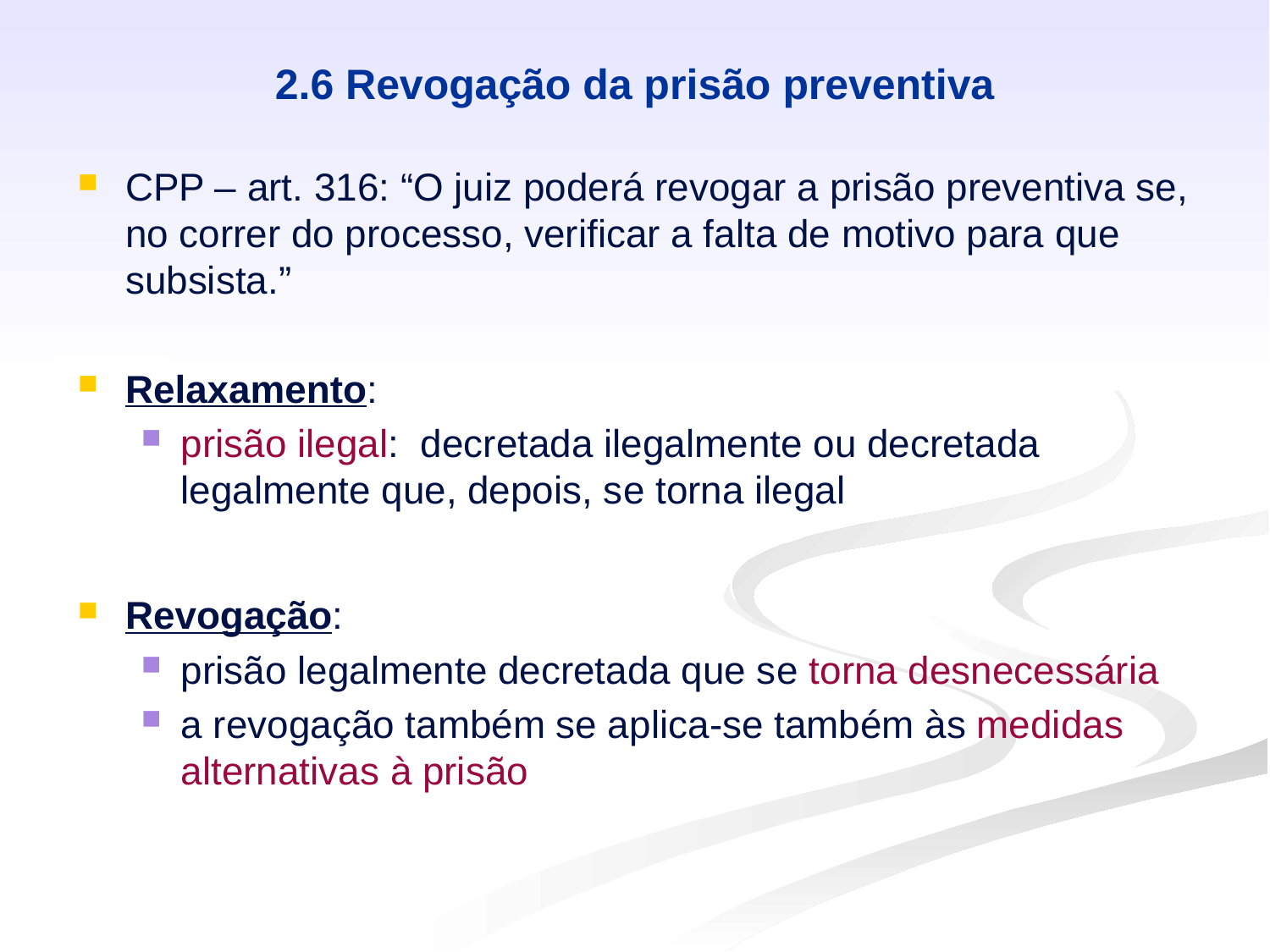

# 2.6 Revogação da prisão preventiva
CPP – art. 316: “O juiz poderá revogar a prisão preventiva se, no correr do processo, verificar a falta de motivo para que subsista.”

Relaxamento:
prisão ilegal:  decretada ilegalmente ou decretada legalmente que, depois, se torna ilegal

Revogação:
prisão legalmente decretada que se torna desnecessária
a revogação também se aplica-se também às medidas alternativas à prisão